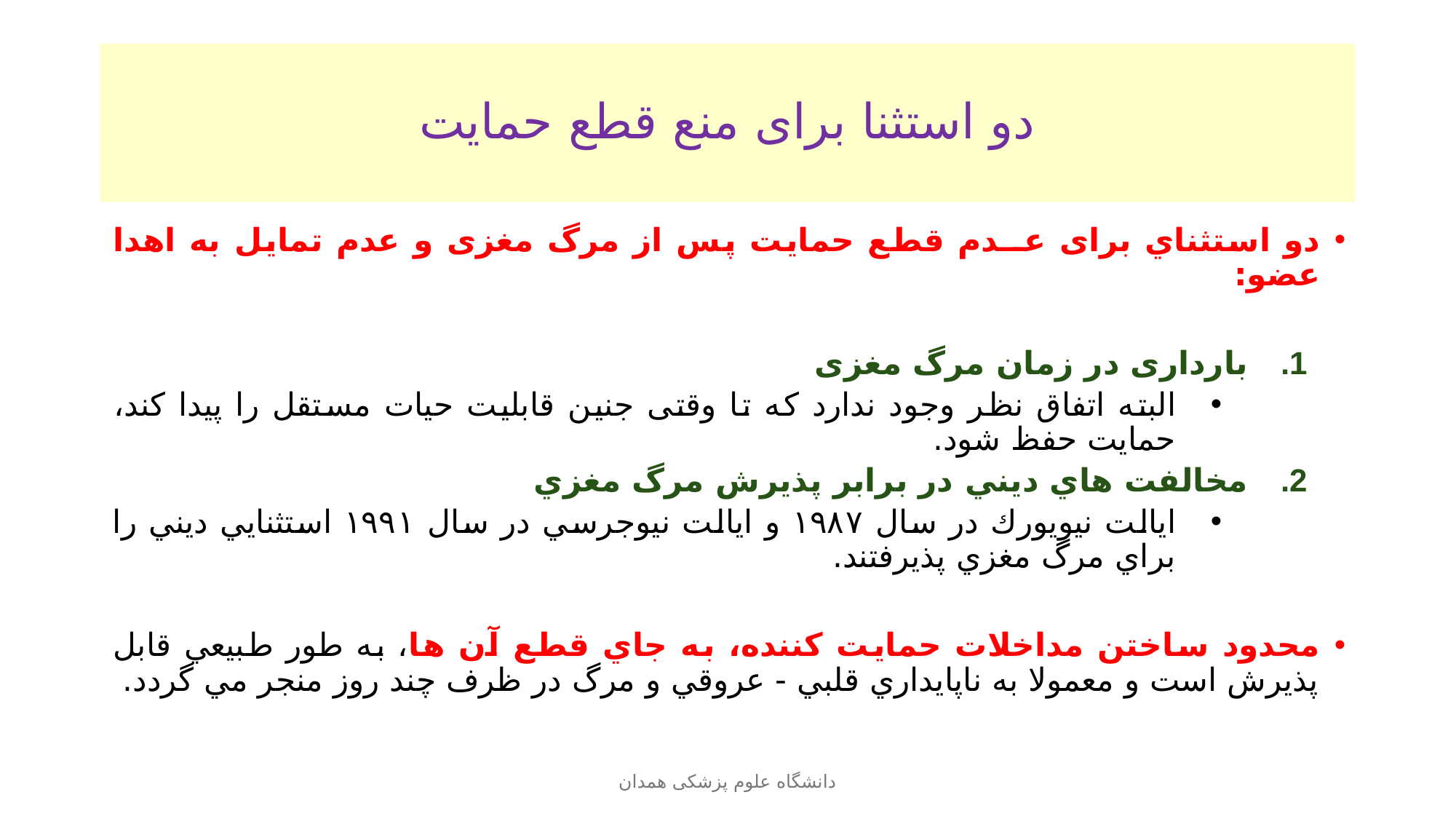

# دو استثنا برای منع قطع حمایت
دو استثناي برای عــدم قطع حمایت پس از مرگ مغزی و عدم تمایل به اهدا عضو:

بارداری در زمان مرگ مغزی
البته اتفاق نظر وجود ندارد که تا وقتی جنين قابليت حيات مستقل را پيدا كند، حمایت حفظ شود.
مخالفت هاي ديني در برابر پذيرش مرگ مغزي
ايالت نيويورك در سال ۱۹۸۷ و ايالت نيوجرسي در سال ۱۹۹۱ استثنايي ديني را براي مرگ مغزي پذيرفتند.

محدود ساختن مداخلات حمايت كننده، به جاي قطع آن ها، به طور طبيعي قابل پذيرش است و معمولا به ناپايداري قلبي - عروقي و مرگ در ظرف چند روز منجر مي گردد.
دانشگاه علوم پزشکی همدان